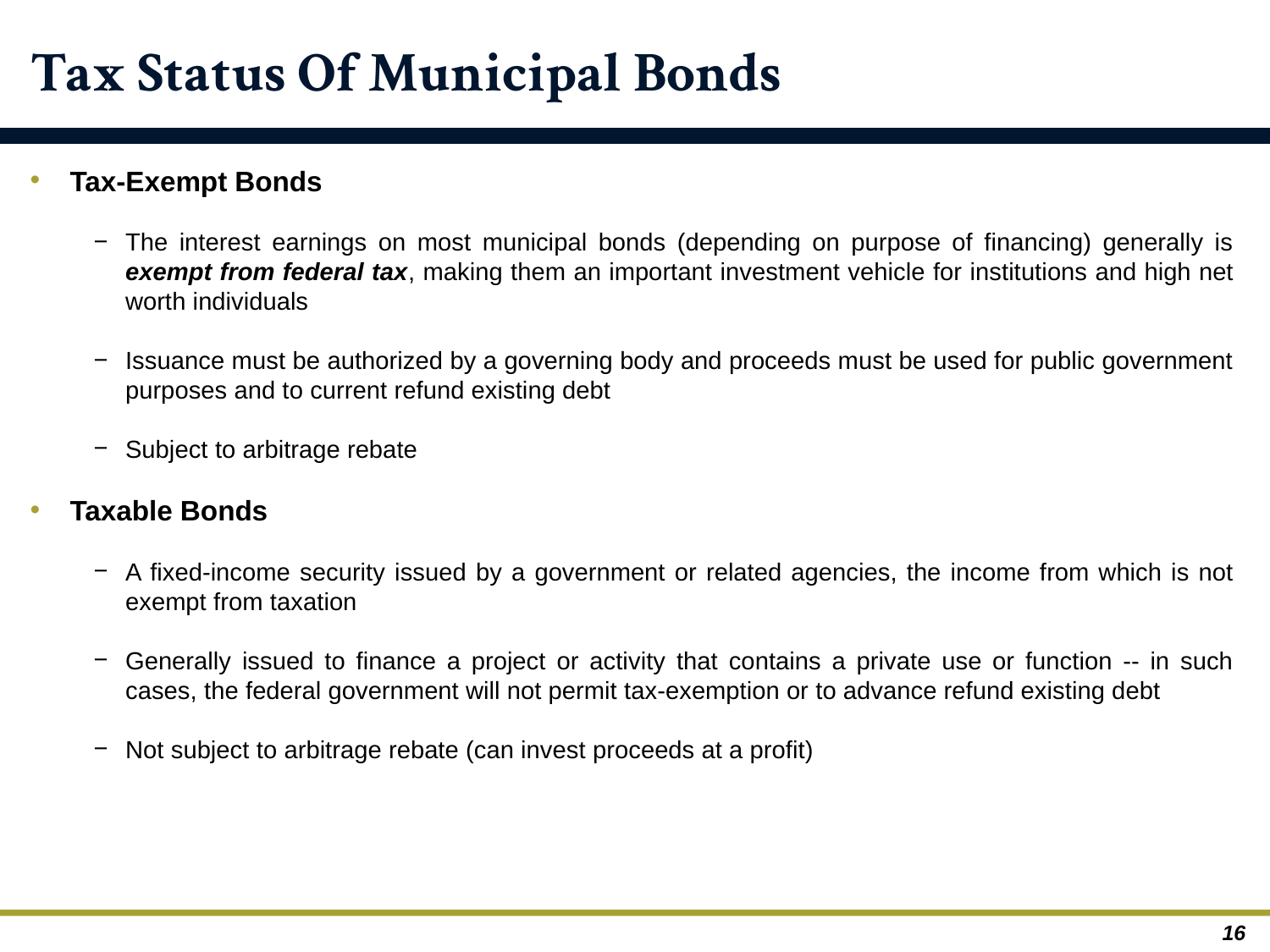

# Tax Status Of Municipal Bonds
Tax-Exempt Bonds

The interest earnings on most municipal bonds (depending on purpose of financing) generally is exempt from federal tax, making them an important investment vehicle for institutions and high net worth individuals

Issuance must be authorized by a governing body and proceeds must be used for public government purposes and to current refund existing debt

Subject to arbitrage rebate

Taxable Bonds

A fixed-income security issued by a government or related agencies, the income from which is not exempt from taxation

Generally issued to finance a project or activity that contains a private use or function -- in such cases, the federal government will not permit tax-exemption or to advance refund existing debt

Not subject to arbitrage rebate (can invest proceeds at a profit)

16